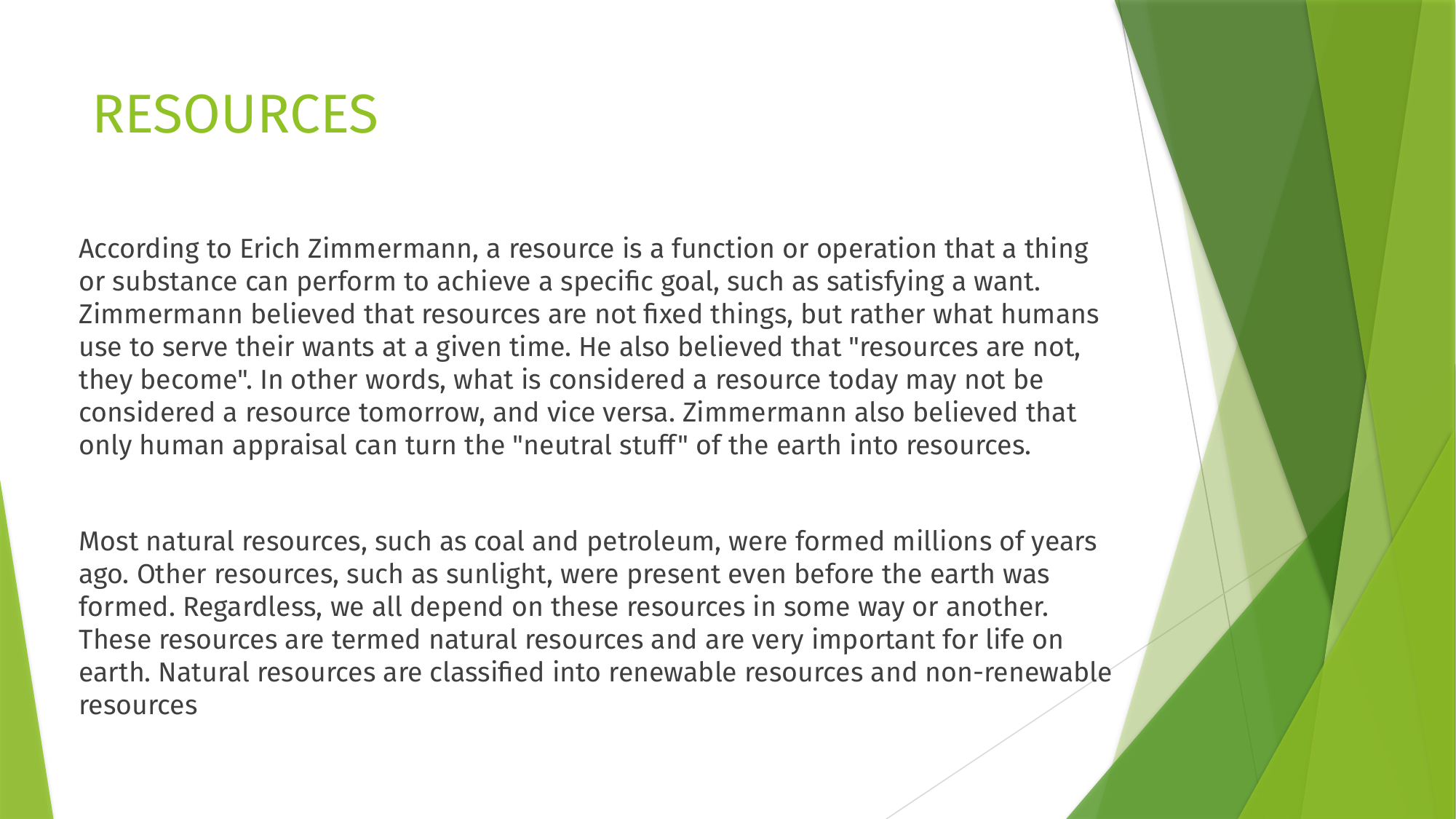

# RESOURCES

According to Erich Zimmermann, a resource is a function or operation that a thing or substance can perform to achieve a specific goal, such as satisfying a want. Zimmermann believed that resources are not fixed things, but rather what humans use to serve their wants at a given time. He also believed that "resources are not, they become". In other words, what is considered a resource today may not be considered a resource tomorrow, and vice versa. Zimmermann also believed that only human appraisal can turn the "neutral stuff" of the earth into resources.

Most natural resources, such as coal and petroleum, were formed millions of years ago. Other resources, such as sunlight, were present even before the earth was formed. Regardless, we all depend on these resources in some way or another. These resources are termed natural resources and are very important for life on earth. Natural resources are classified into renewable resources and non-renewable resources